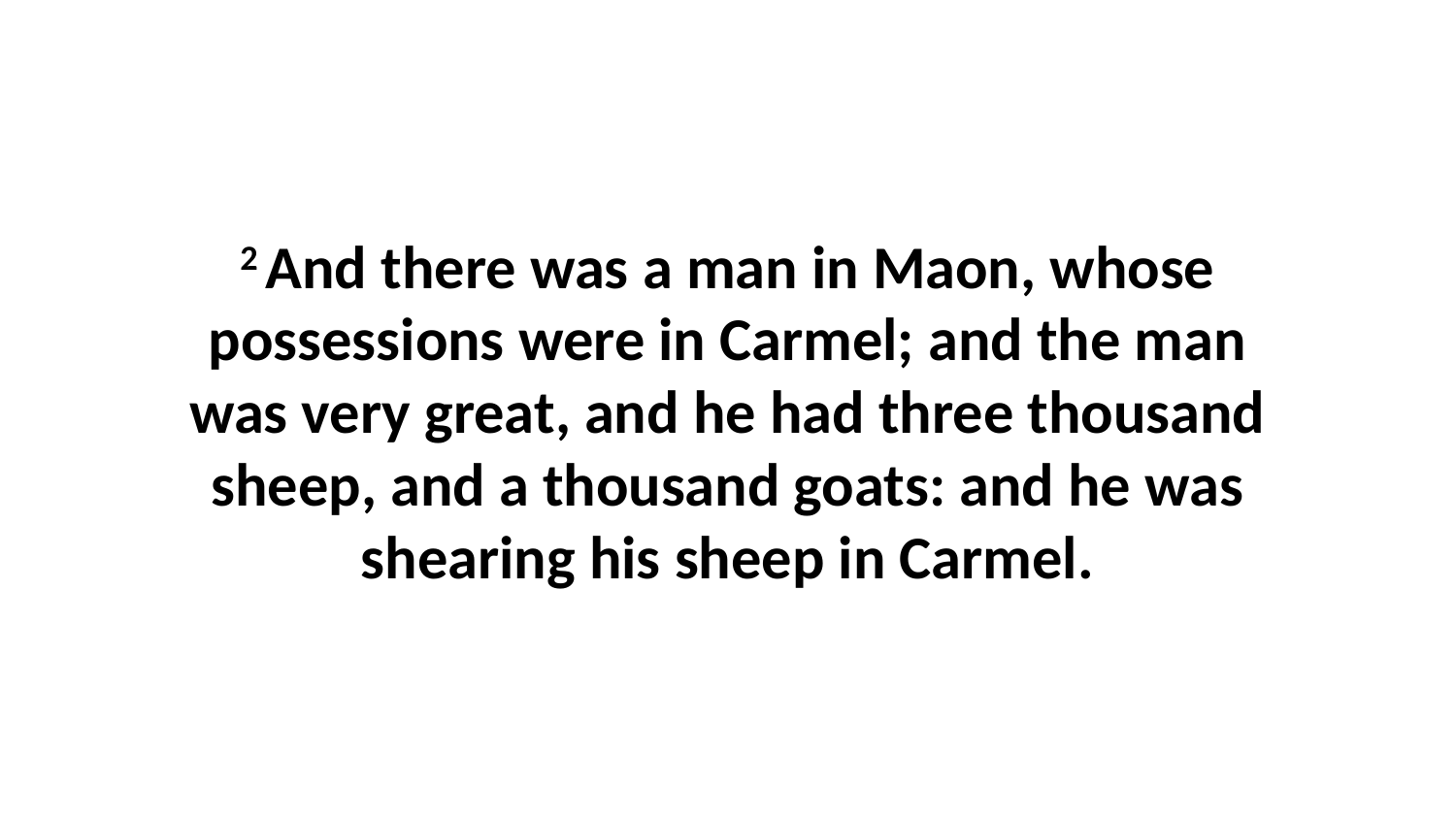

2 And there was a man in Maon, whose possessions were in Carmel; and the man was very great, and he had three thousand sheep, and a thousand goats: and he was shearing his sheep in Carmel.